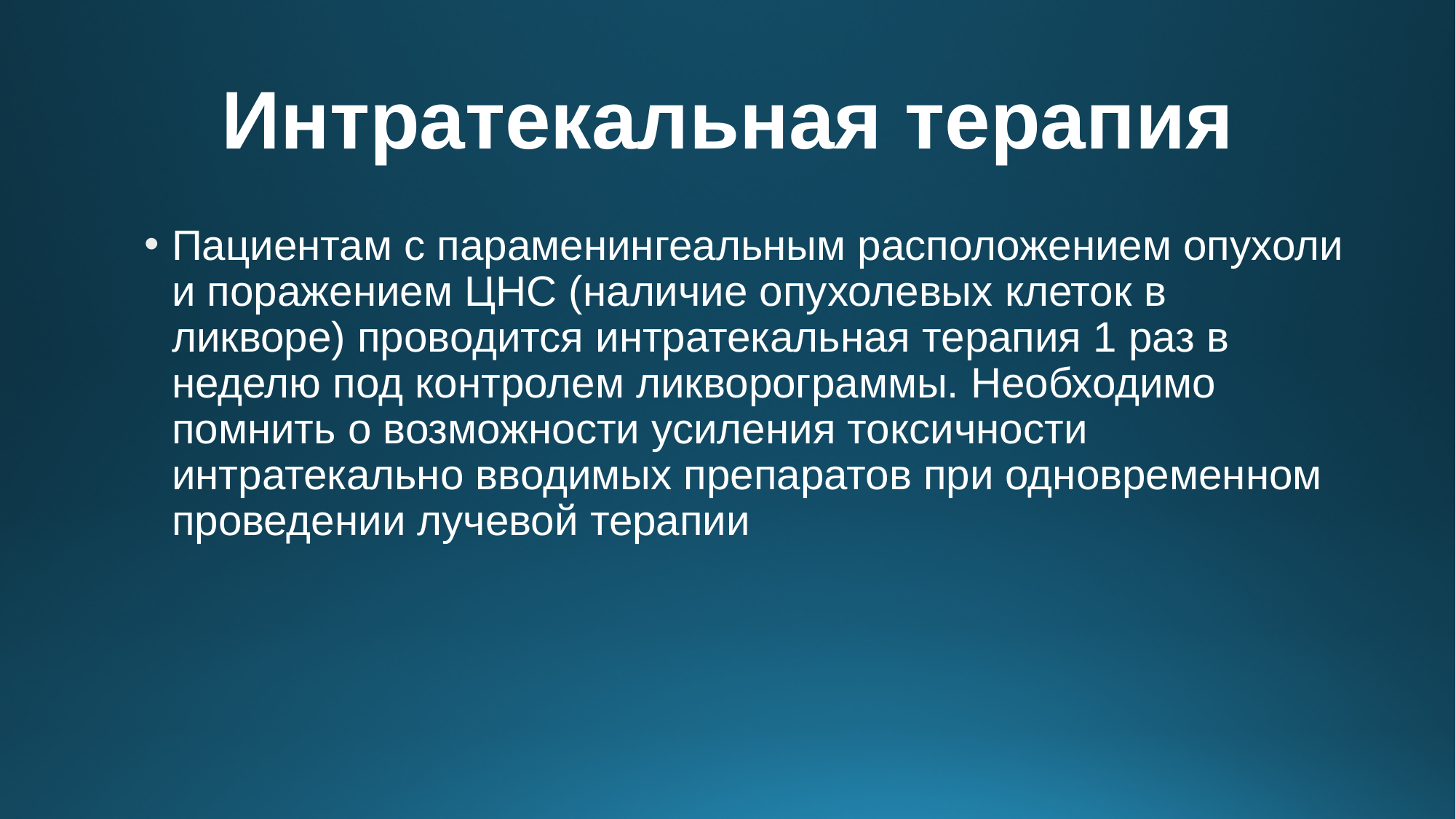

# Интратекальная терапия
Пациентам с параменингеальным расположением опухоли и поражением ЦНС (наличие опухолевых клеток в ликворе) проводится интратекальная терапия 1 раз в неделю под контролем ликворограммы. Необходимо помнить о возможности усиления токсичности интратекально вводимых препаратов при одновременном проведении лучевой терапии